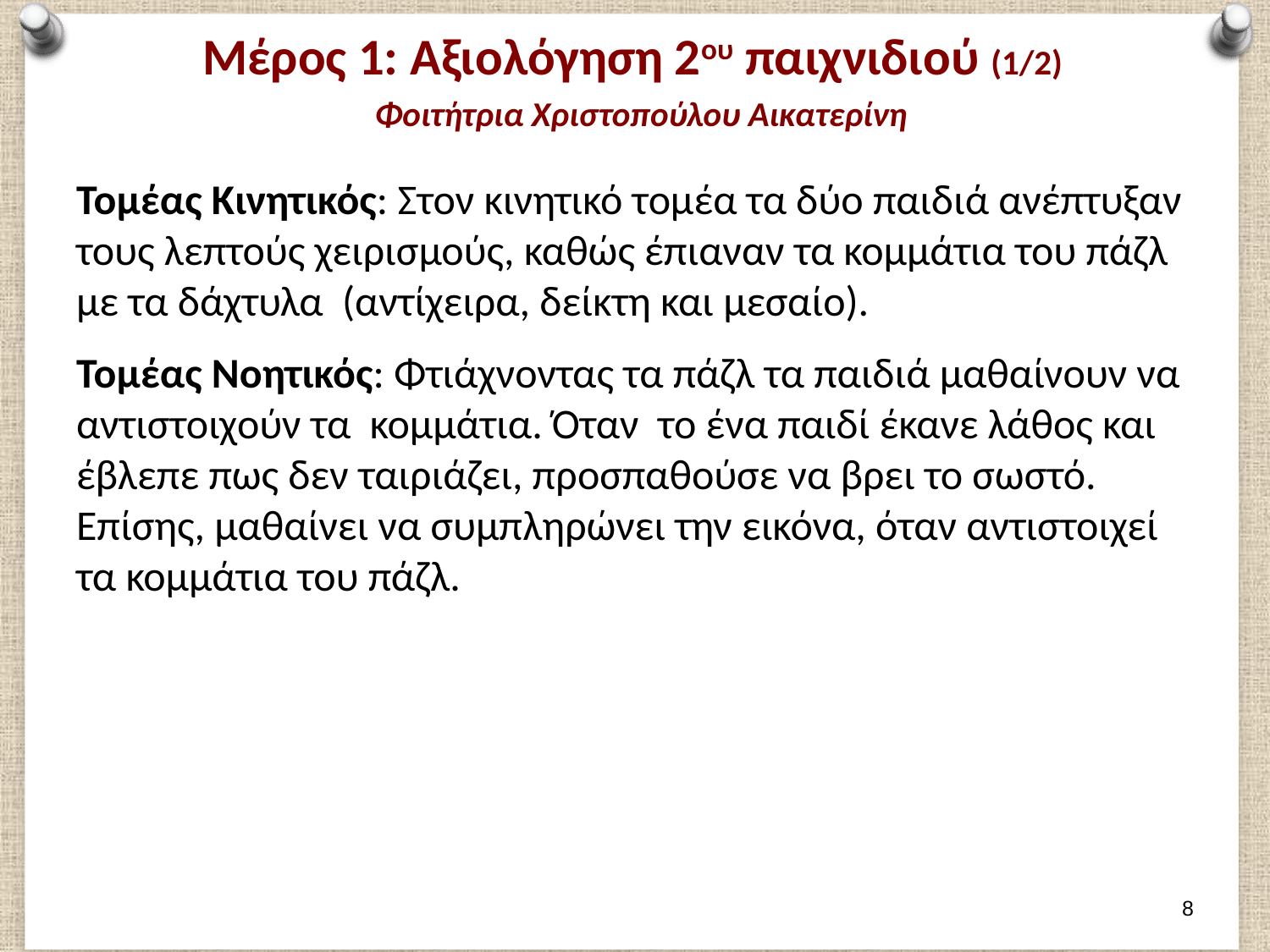

# Μέρος 1: Αξιολόγηση 2ου παιχνιδιού (1/2) Φοιτήτρια Χριστοπούλου Αικατερίνη
Τομέας Κινητικός: Στον κινητικό τομέα τα δύο παιδιά ανέπτυξαν τους λεπτούς χειρισμούς, καθώς έπιαναν τα κομμάτια του πάζλ με τα δάχτυλα  (αντίχειρα, δείκτη και μεσαίο).
Τομέας Νοητικός: Φτιάχνοντας τα πάζλ τα παιδιά μαθαίνουν να αντιστοιχούν τα  κομμάτια. Όταν  το ένα παιδί έκανε λάθος και έβλεπε πως δεν ταιριάζει, προσπαθούσε να βρει το σωστό. Επίσης, μαθαίνει να συμπληρώνει την εικόνα, όταν αντιστοιχεί τα κομμάτια του πάζλ.

8